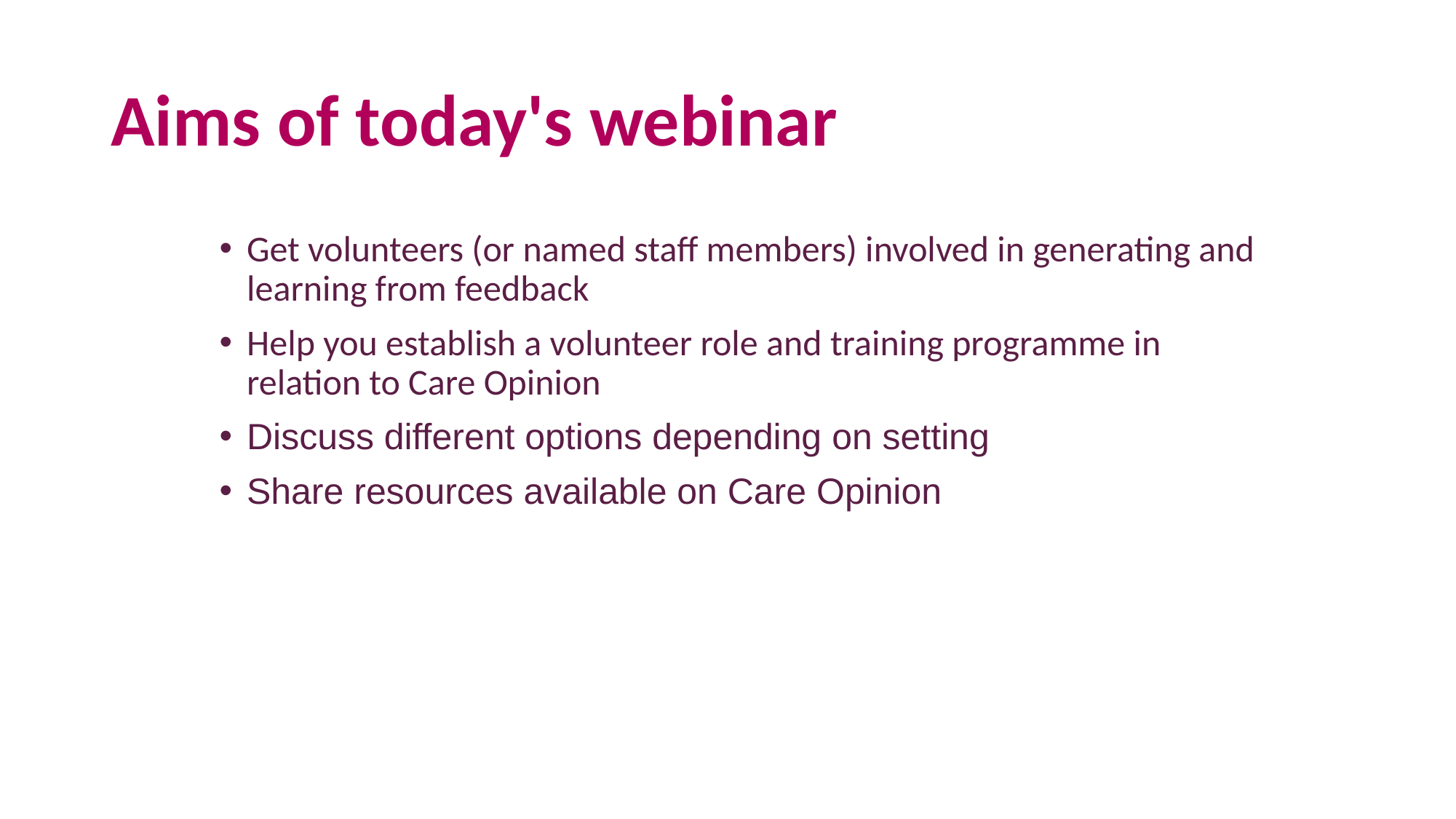

# Aims of today's webinar
Get volunteers (or named staff members) involved in generating and learning from feedback
Help you establish a volunteer role and training programme in relation to Care Opinion
Discuss different options depending on setting
Share resources available on Care Opinion